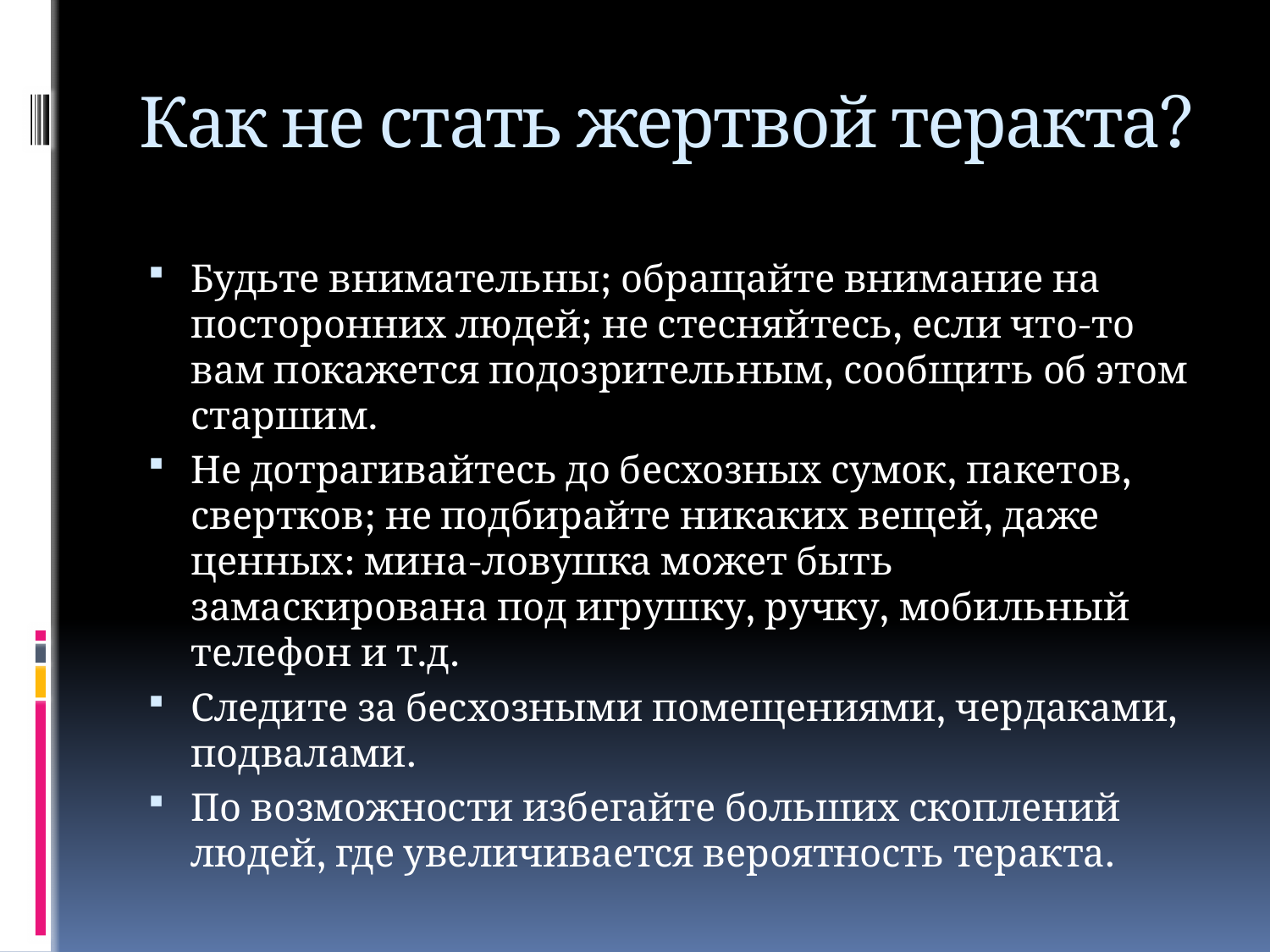

# Как не стать жертвой теракта?
Будьте внимательны; обращайте внимание на посторонних людей; не стесняйтесь, если что-то вам покажется подозрительным, сообщить об этом старшим.
Не дотрагивайтесь до бесхозных сумок, пакетов, свертков; не подбирайте никаких вещей, даже ценных: мина-ловушка может быть замаскирована под игрушку, ручку, мобильный телефон и т.д.
Следите за бесхозными помещениями, чердаками, подвалами.
По возможности избегайте больших скоплений людей, где увеличивается вероятность теракта.